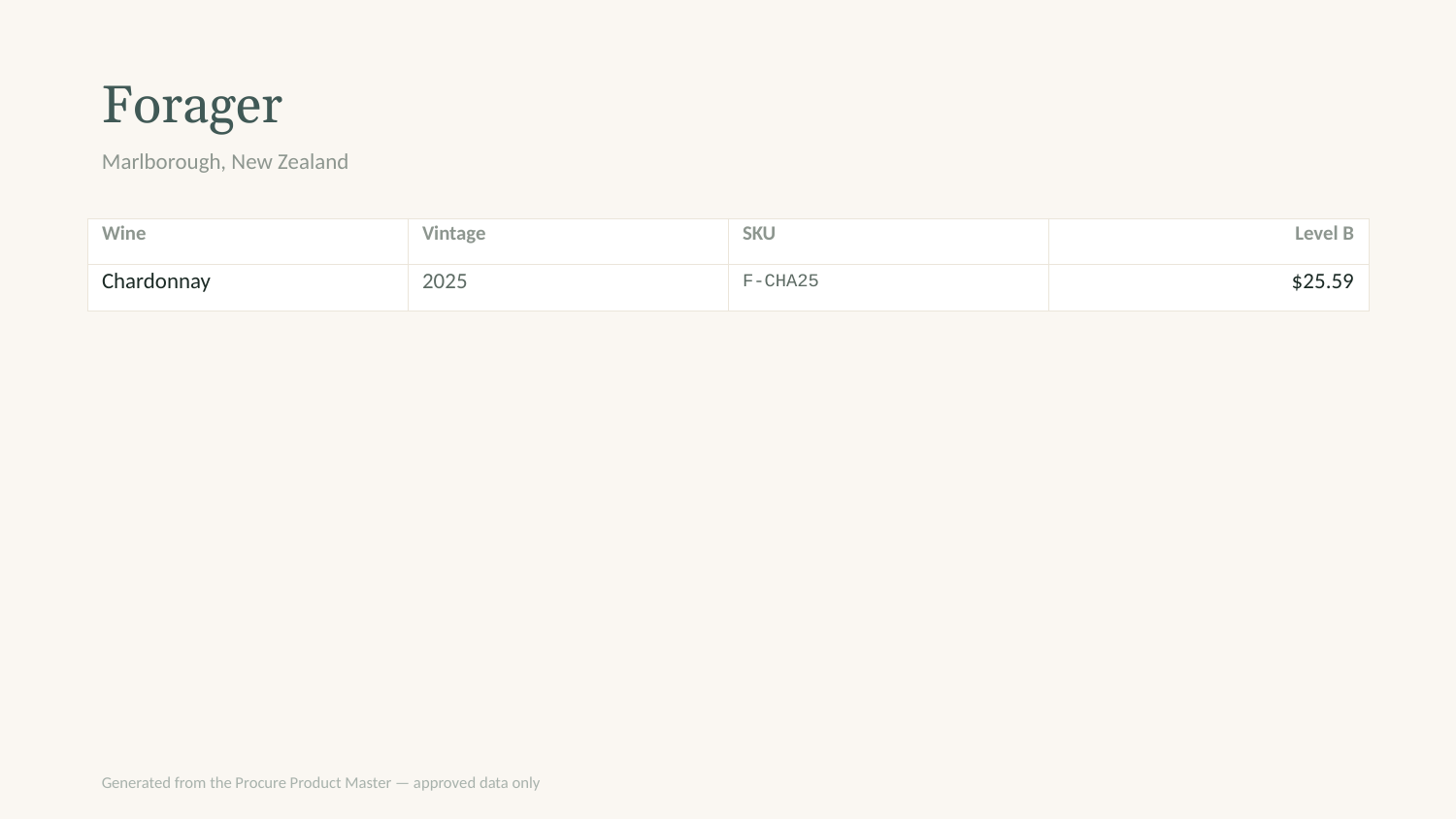

Forager
Marlborough, New Zealand
| Wine | Vintage | SKU | Level B |
| --- | --- | --- | --- |
| Chardonnay | 2025 | F-CHA25 | $25.59 |
Generated from the Procure Product Master — approved data only